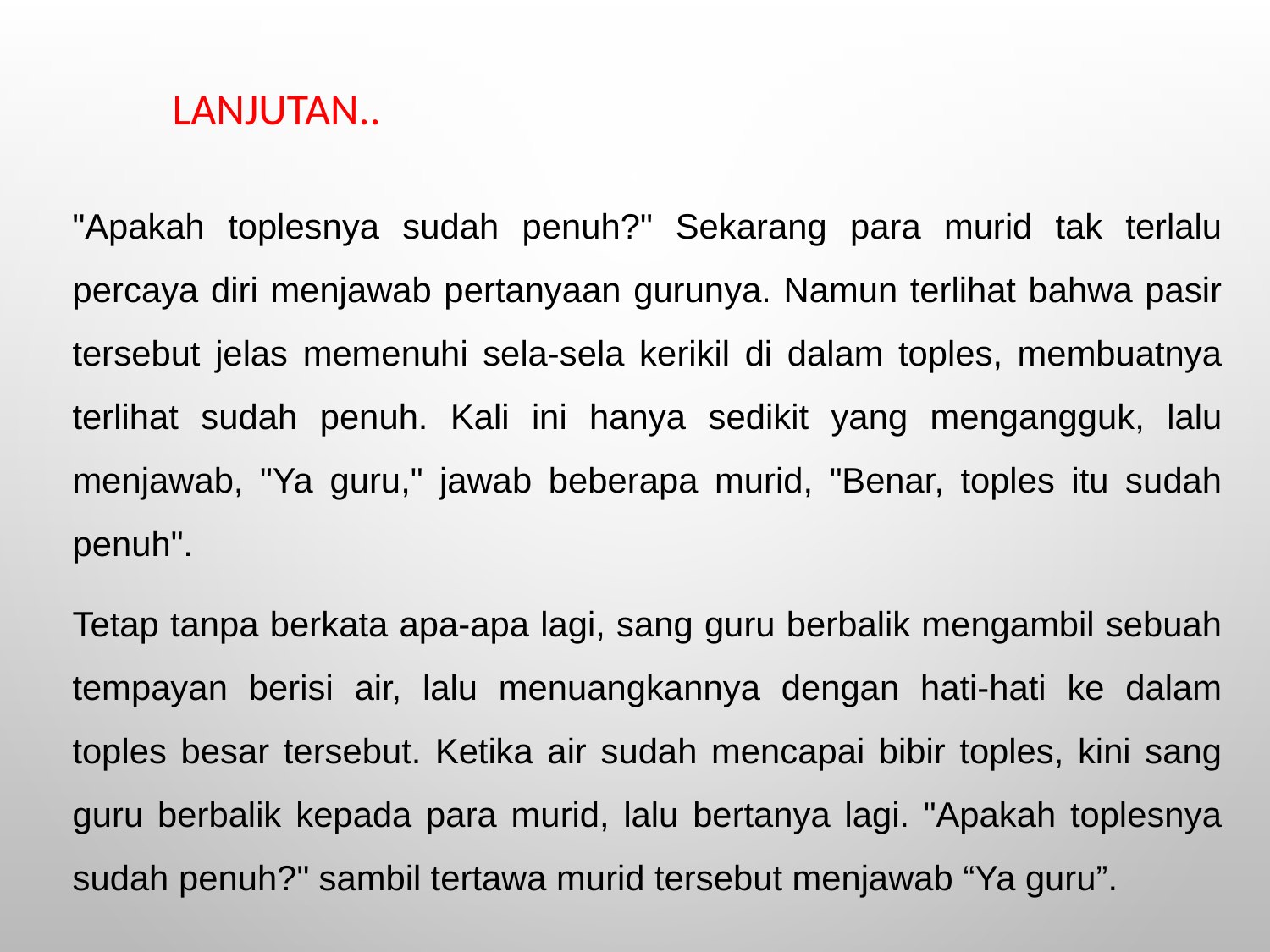

LANJUTAN..
"Apakah toplesnya sudah penuh?" Sekarang para murid tak terlalu percaya diri menjawab pertanyaan gurunya. Namun terlihat bahwa pasir tersebut jelas memenuhi sela-sela kerikil di dalam toples, membuatnya terlihat sudah penuh. Kali ini hanya sedikit yang mengangguk, lalu menjawab, "Ya guru," jawab beberapa murid, "Benar, toples itu sudah penuh".
Tetap tanpa berkata apa-apa lagi, sang guru berbalik mengambil sebuah tempayan berisi air, lalu menuangkannya dengan hati-hati ke dalam toples besar tersebut. Ketika air sudah mencapai bibir toples, kini sang guru berbalik kepada para murid, lalu bertanya lagi. "Apakah toplesnya sudah penuh?" sambil tertawa murid tersebut menjawab “Ya guru”.